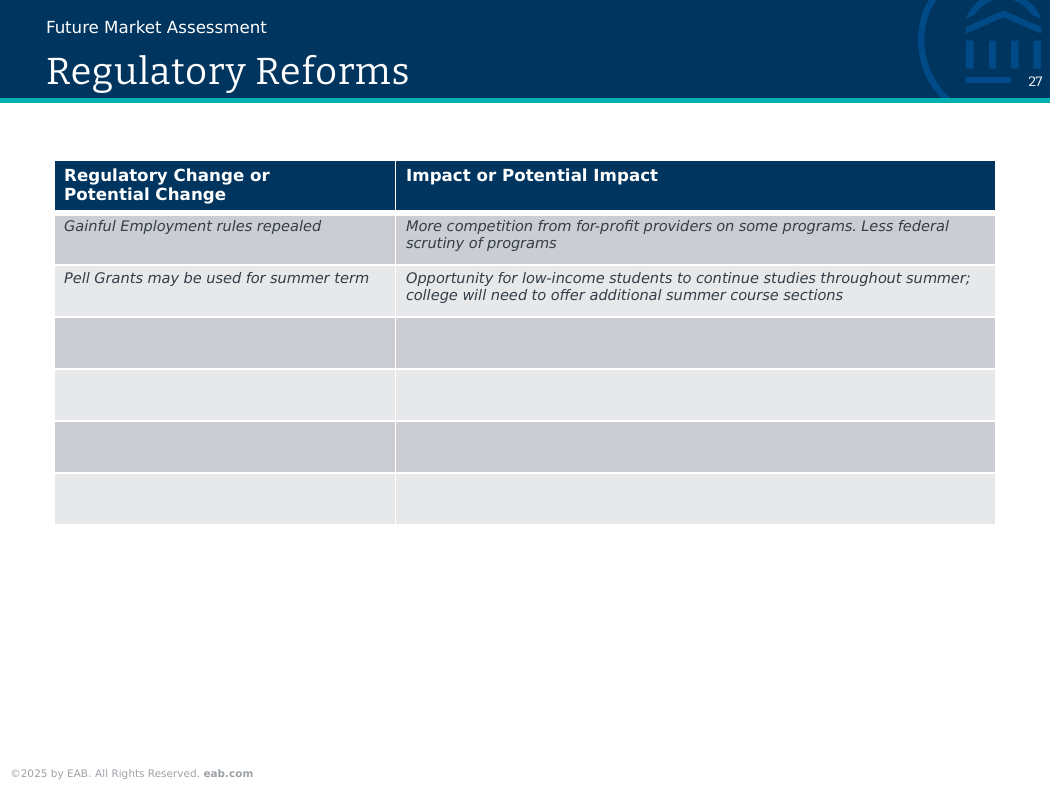

Future Market Assessment
# Regulatory Reforms

| Regulatory Change or Potential Change | Impact or Potential Impact |
| --- | --- |
| Gainful Employment rules repealed | More competition from for-profit providers on some programs. Less federal scrutiny of programs |
| Pell Grants may be used for summer term | Opportunity for low-income students to continue studies throughout summer; college will need to offer additional summer course sections |
|  |  |
|  |  |
|  |  |
|  |  |